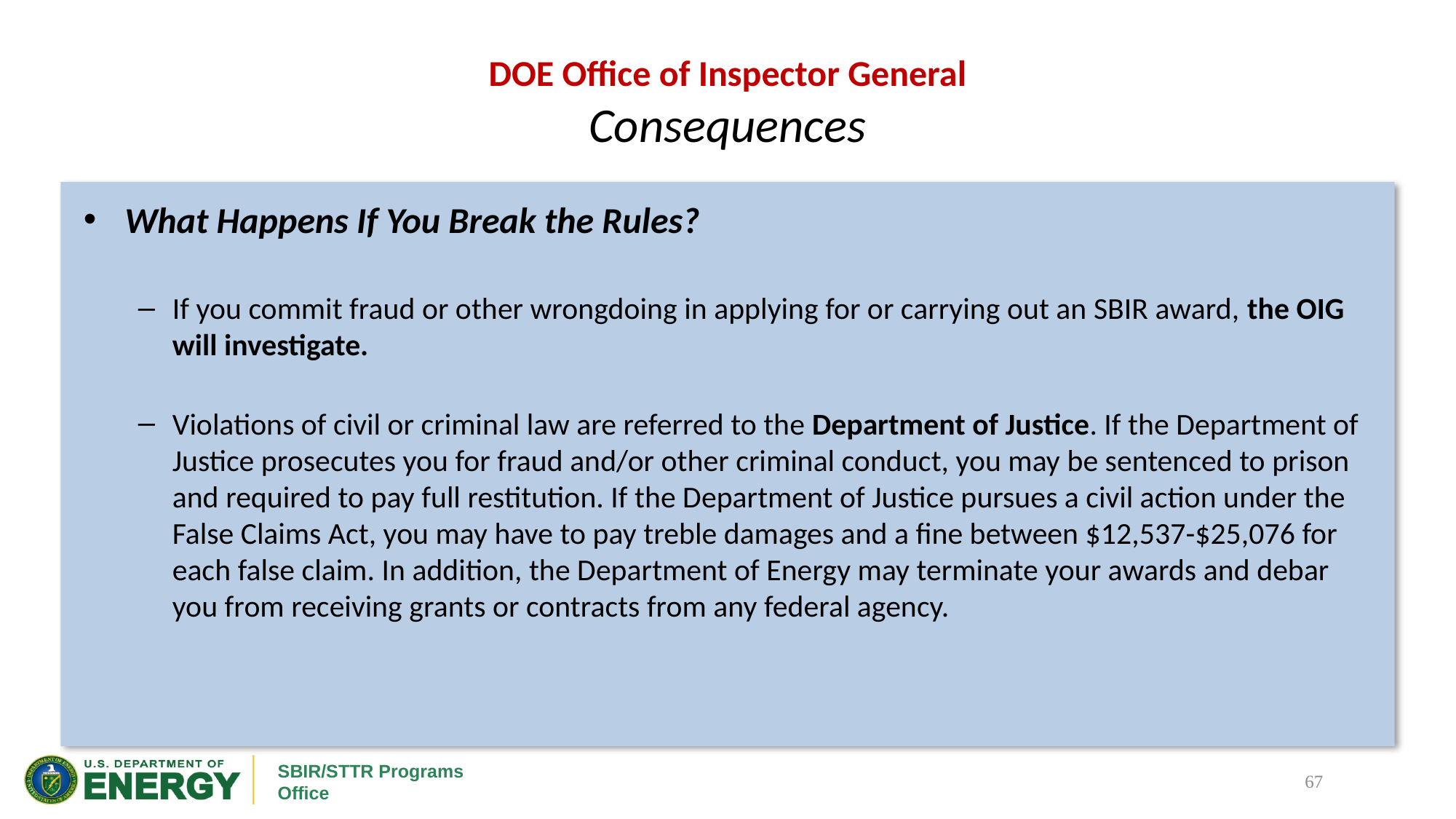

# DOE Office of Inspector General Consequences
What Happens If You Break the Rules?

If you commit fraud or other wrongdoing in applying for or carrying out an SBIR award, the OIG will investigate.
Violations of civil or criminal law are referred to the Department of Justice. If the Department of Justice prosecutes you for fraud and/or other criminal conduct, you may be sentenced to prison and required to pay full restitution. If the Department of Justice pursues a civil action under the False Claims Act, you may have to pay treble damages and a fine between $12,537-$25,076 for each false claim. In addition, the Department of Energy may terminate your awards and debar you from receiving grants or contracts from any federal agency.

67